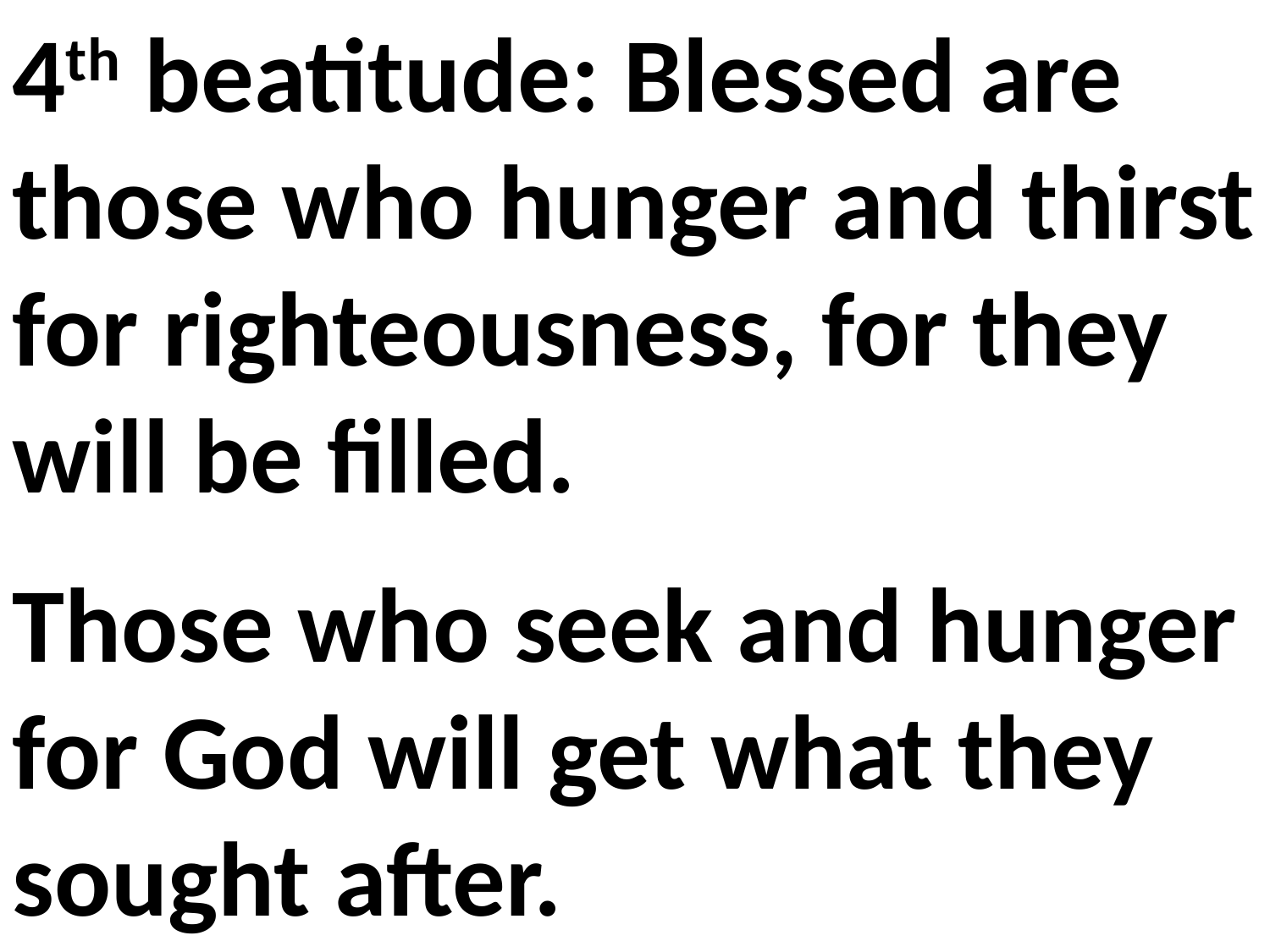

4th beatitude: Blessed are those who hunger and thirst for righteousness, for they will be filled.

Those who seek and hunger for God will get what they sought after.